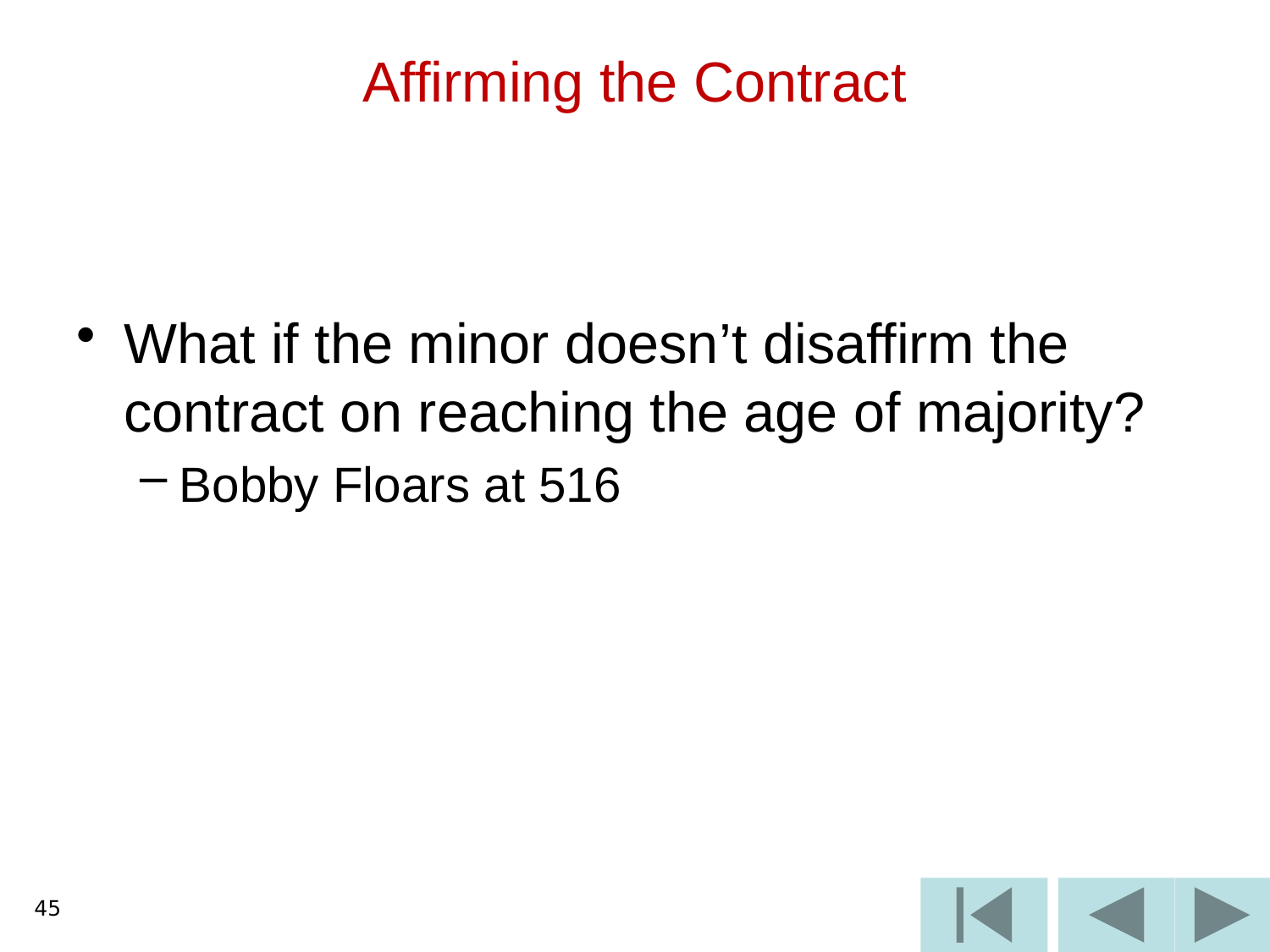

# Affirming the Contract

What if the minor doesn’t disaffirm the contract on reaching the age of majority?
Bobby Floars at 516
45